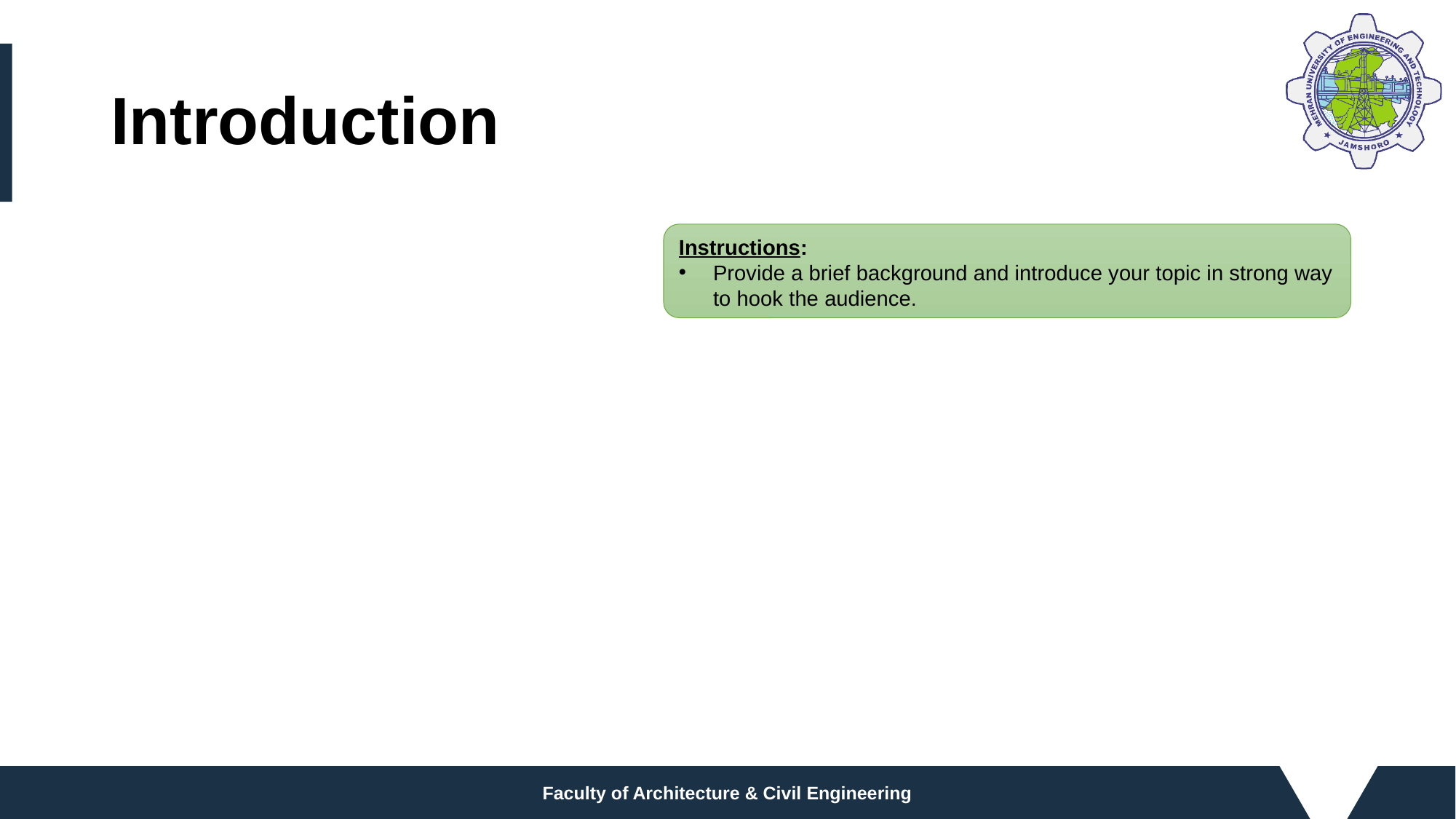

# Introduction

Instructions:
Provide a brief background and introduce your topic in strong way to hook the audience.

Faculty of Architecture & Civil Engineering